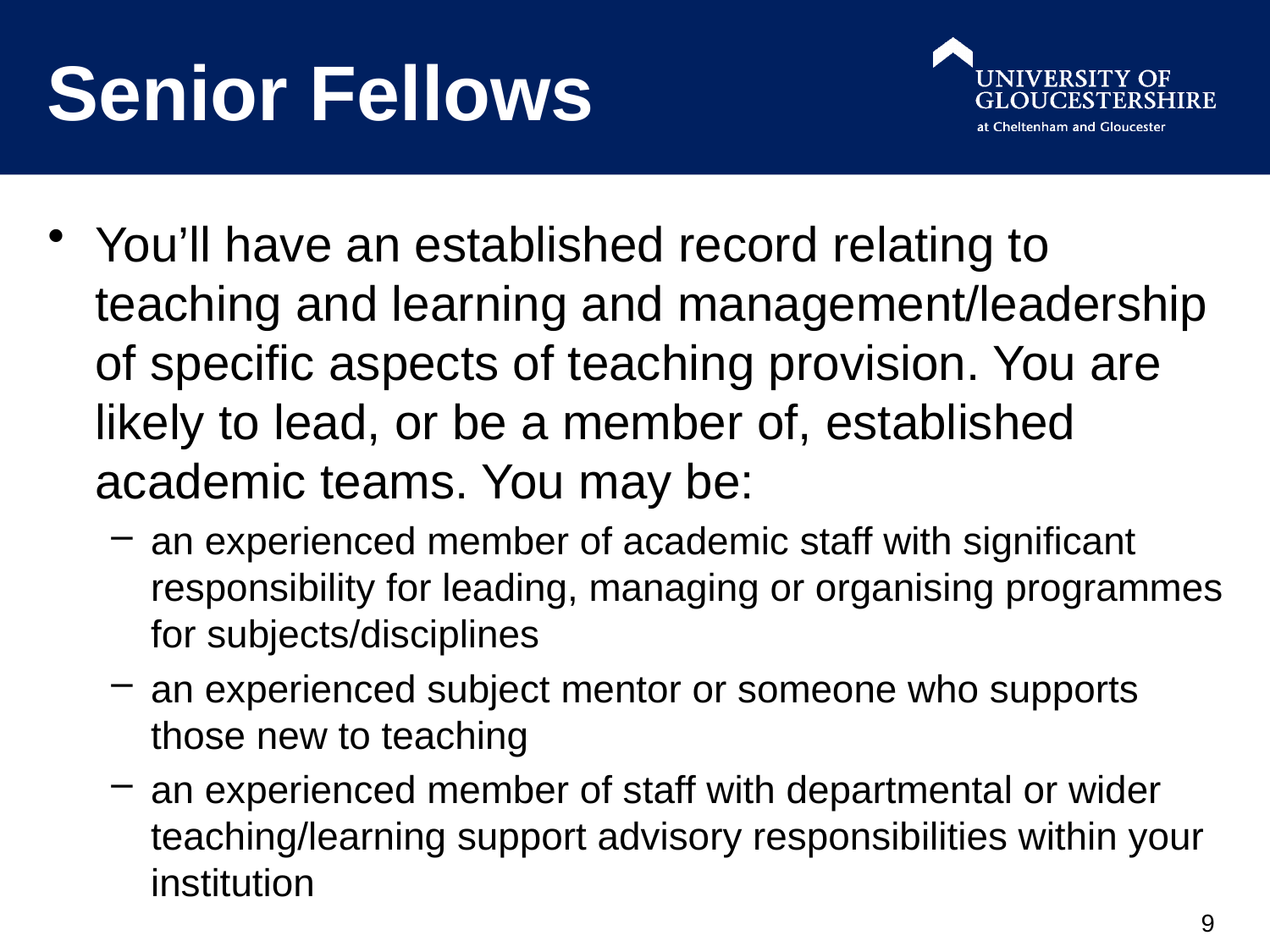

# Senior Fellows
You’ll have an established record relating to teaching and learning and management/leadership of specific aspects of teaching provision. You are likely to lead, or be a member of, established academic teams. You may be:
an experienced member of academic staff with significant responsibility for leading, managing or organising programmes for subjects/disciplines
an experienced subject mentor or someone who supports those new to teaching
an experienced member of staff with departmental or wider teaching/learning support advisory responsibilities within your institution